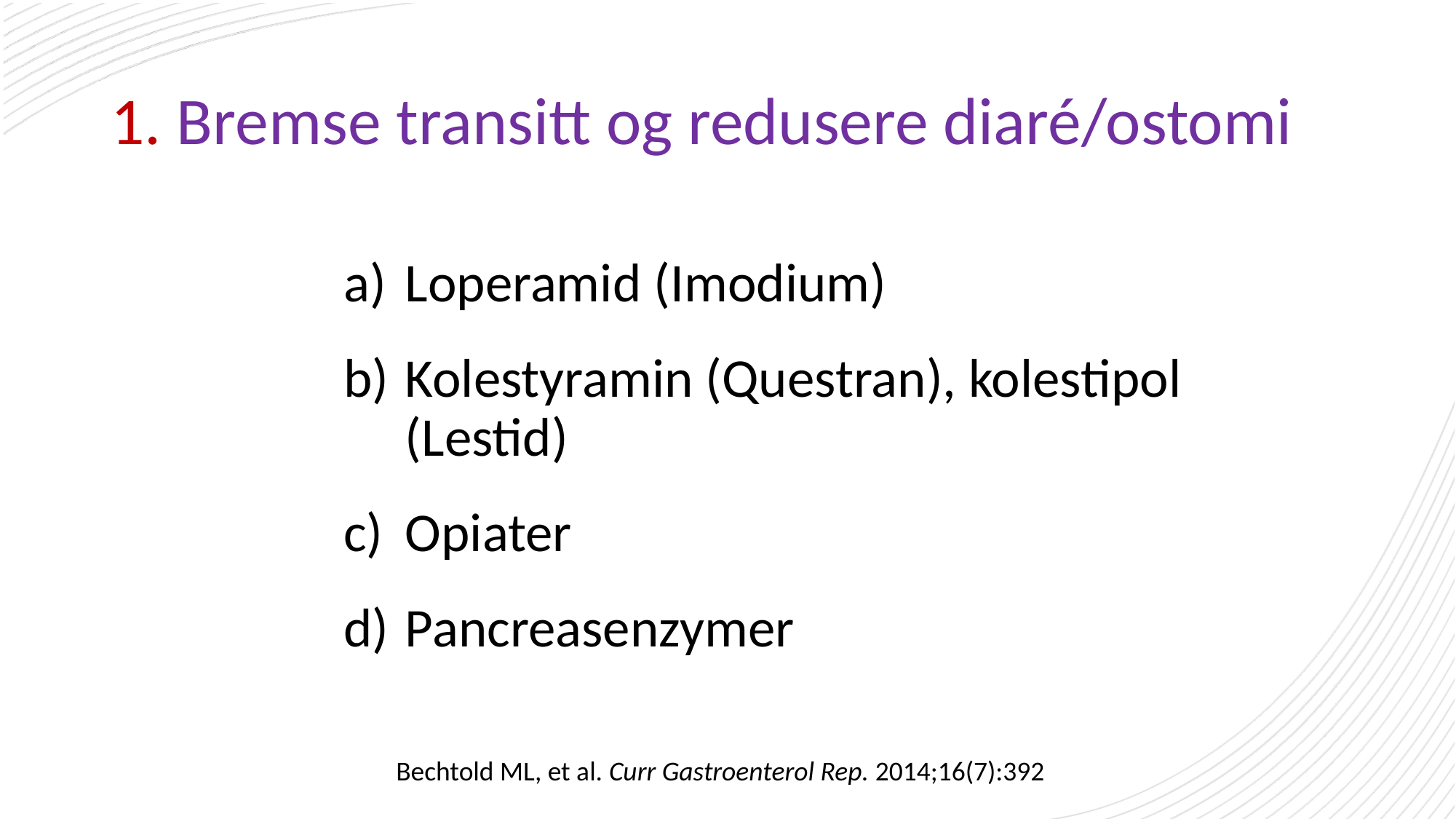

# 1. Bremse transitt og redusere diaré/ostomi
Loperamid (Imodium)
Kolestyramin (Questran), kolestipol (Lestid)
Opiater
Pancreasenzymer
Bechtold ML, et al. Curr Gastroenterol Rep. 2014;16(7):392